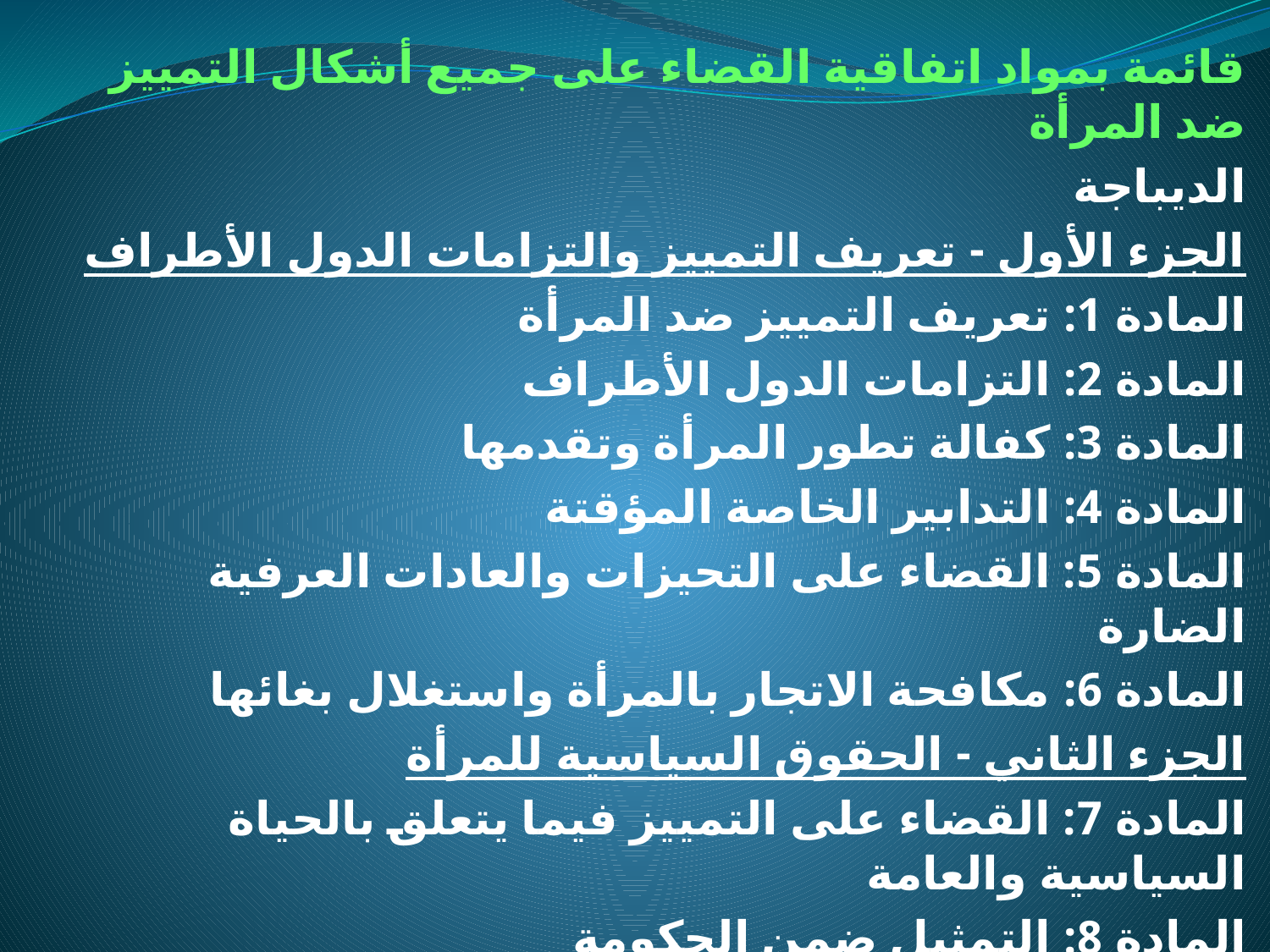

قائمة بمواد اتفاقية القضاء على جميع أشكال التمييز ضد المرأة
الديباجة
الجزء الأول - تعريف التمييز والتزامات الدول الأطراف
المادة 1: تعريف التمييز ضد المرأة
المادة 2: التزامات الدول الأطراف
المادة 3: كفالة تطور المرأة وتقدمها
المادة 4: التدابير الخاصة المؤقتة
المادة 5: القضاء على التحيزات والعادات العرفية الضارة
المادة 6: مكافحة الاتجار بالمرأة واستغلال بغائها
الجزء الثاني - الحقوق السياسية للمرأة
المادة 7: القضاء على التمييز فيما يتعلق بالحياة السياسية والعامة
المادة 8: التمثيل ضمن الحكومة
المادة 9: اكتساب الجنسية أو تغييرها أو الاحتفاظ بها